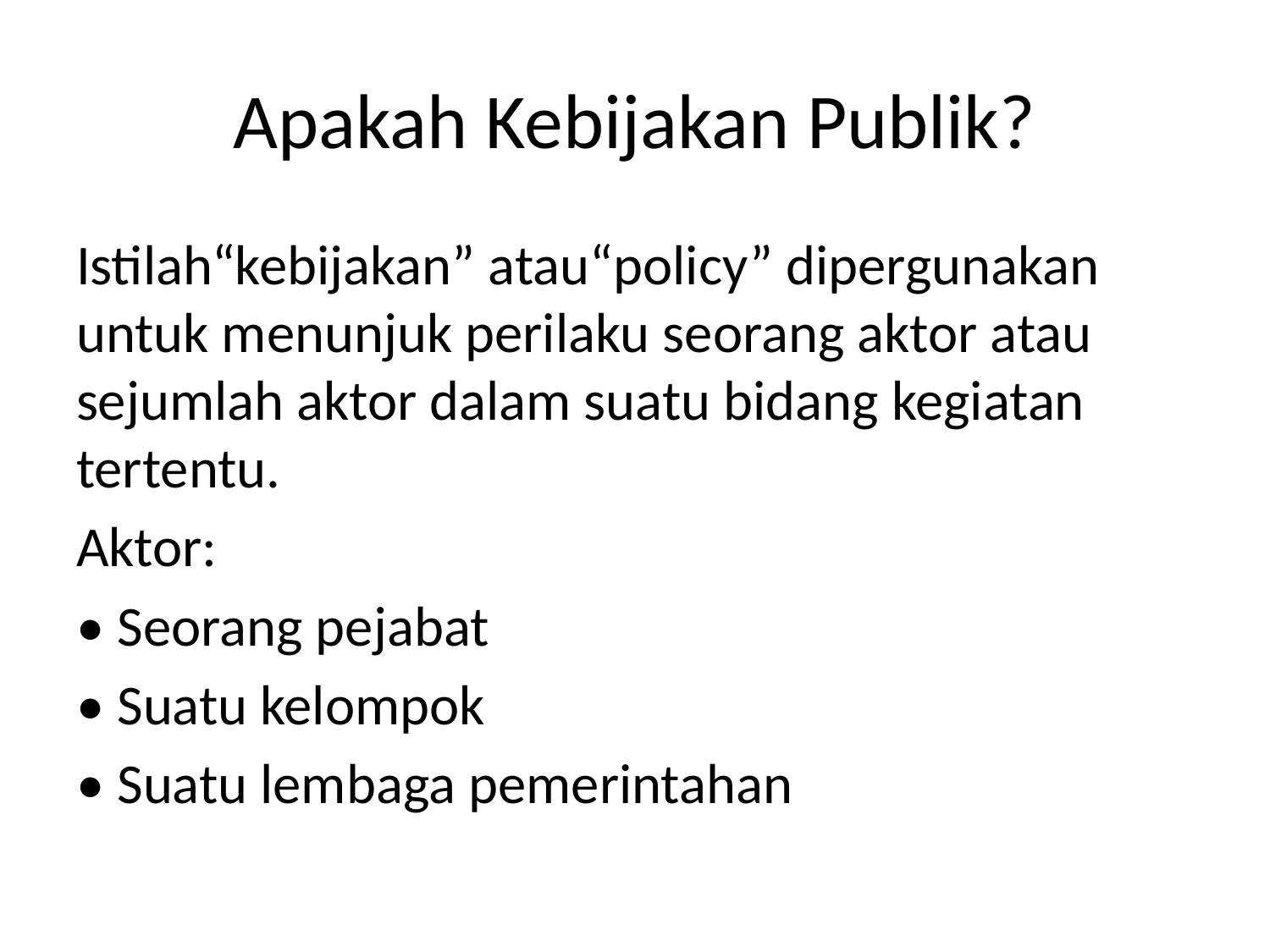

# Apakah Kebijakan Publik?
Istilah“kebijakan” atau“policy” dipergunakan untuk menunjuk perilaku seorang aktor atau sejumlah aktor dalam suatu bidang kegiatan tertentu.
Aktor:
• Seorang pejabat
• Suatu kelompok
• Suatu lembaga pemerintahan